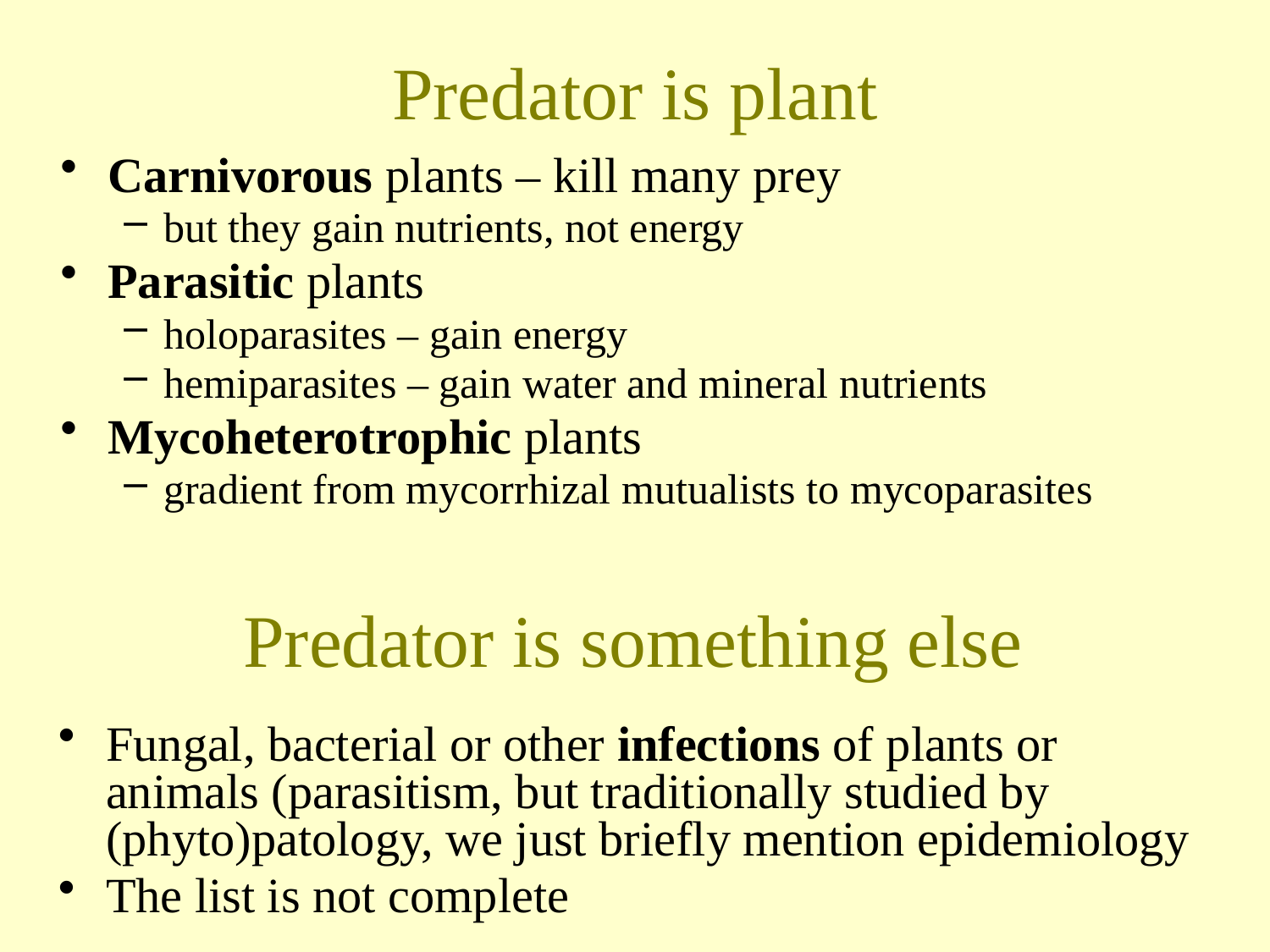

# Predator is plant
Carnivorous plants – kill many prey
but they gain nutrients, not energy
Parasitic plants
holoparasites – gain energy
hemiparasites – gain water and mineral nutrients
Mycoheterotrophic plants
gradient from mycorrhizal mutualists to mycoparasites
Predator is something else
Fungal, bacterial or other infections of plants or animals (parasitism, but traditionally studied by (phyto)patology, we just briefly mention epidemiology
The list is not complete